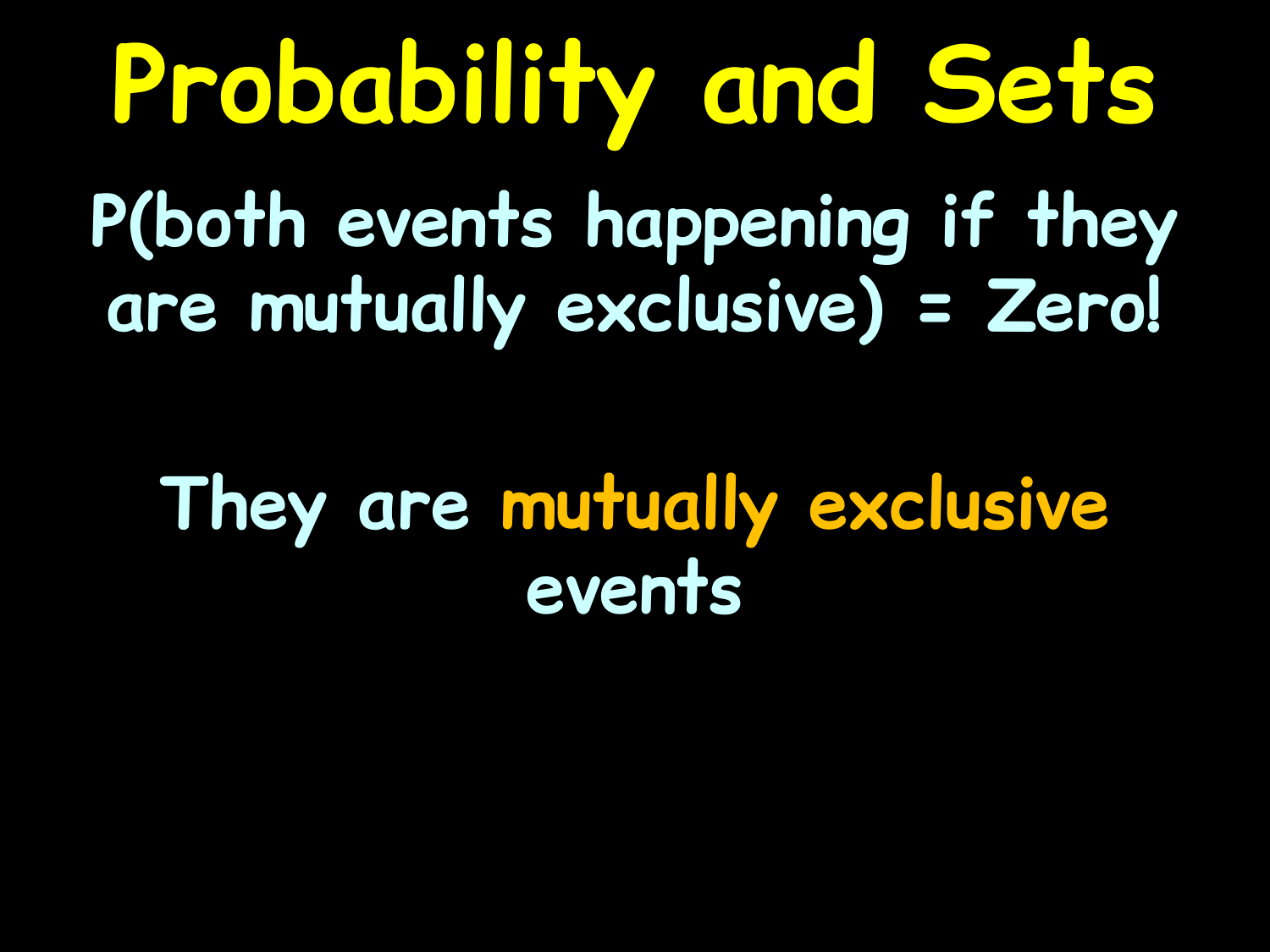

# Probability and Sets
P(both events happening if they are mutually exclusive) = Zero!

They are mutually exclusive events